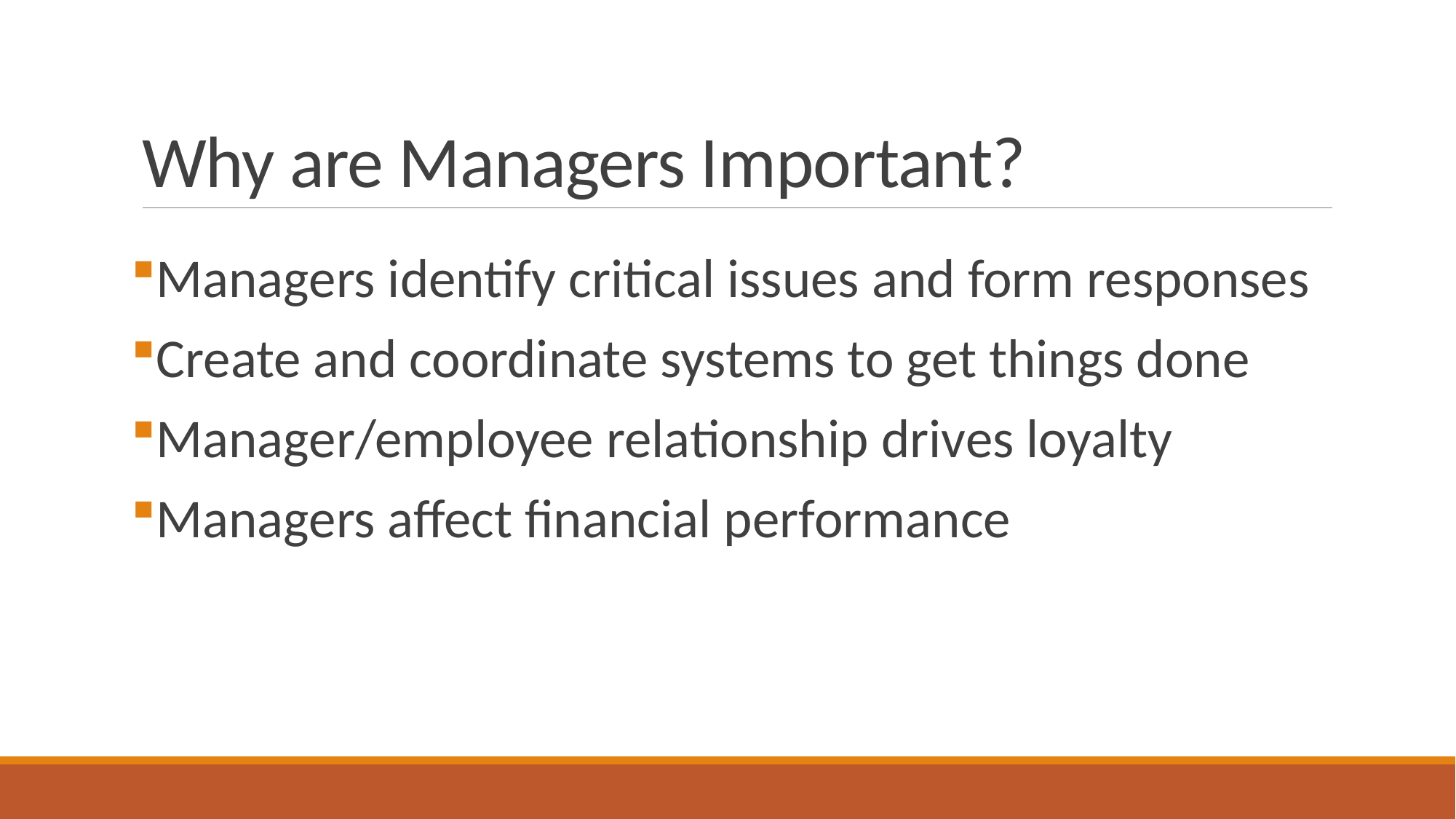

# Why are Managers Important?
Managers identify critical issues and form responses
Create and coordinate systems to get things done
Manager/employee relationship drives loyalty
Managers affect financial performance